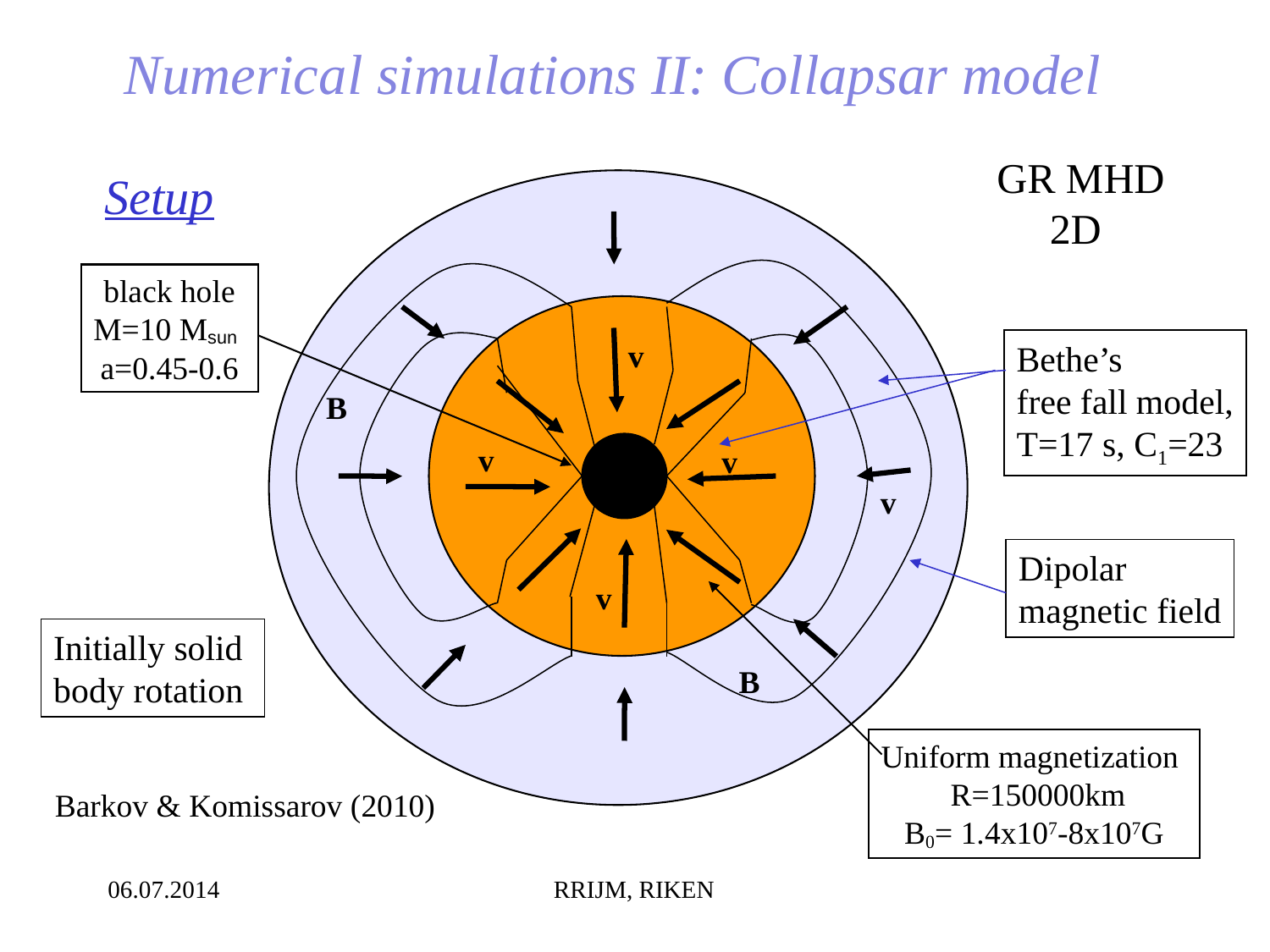

Numerical simulations II: Collapsar model
GR MHD
     2D
Setup

black hole
M=10 Msun
a=0.45-0.6

v
Bethe’s
free fall model,
T=17 s, C1=23

B

v

v

v

Dipolar
magnetic field

v

Initially solid
body rotation

B

Uniform magnetization
 R=150000km
B0= 1.4x107-8x107G
Barkov & Komissarov (2010)
06.07.2014
RRIJM, RIKEN